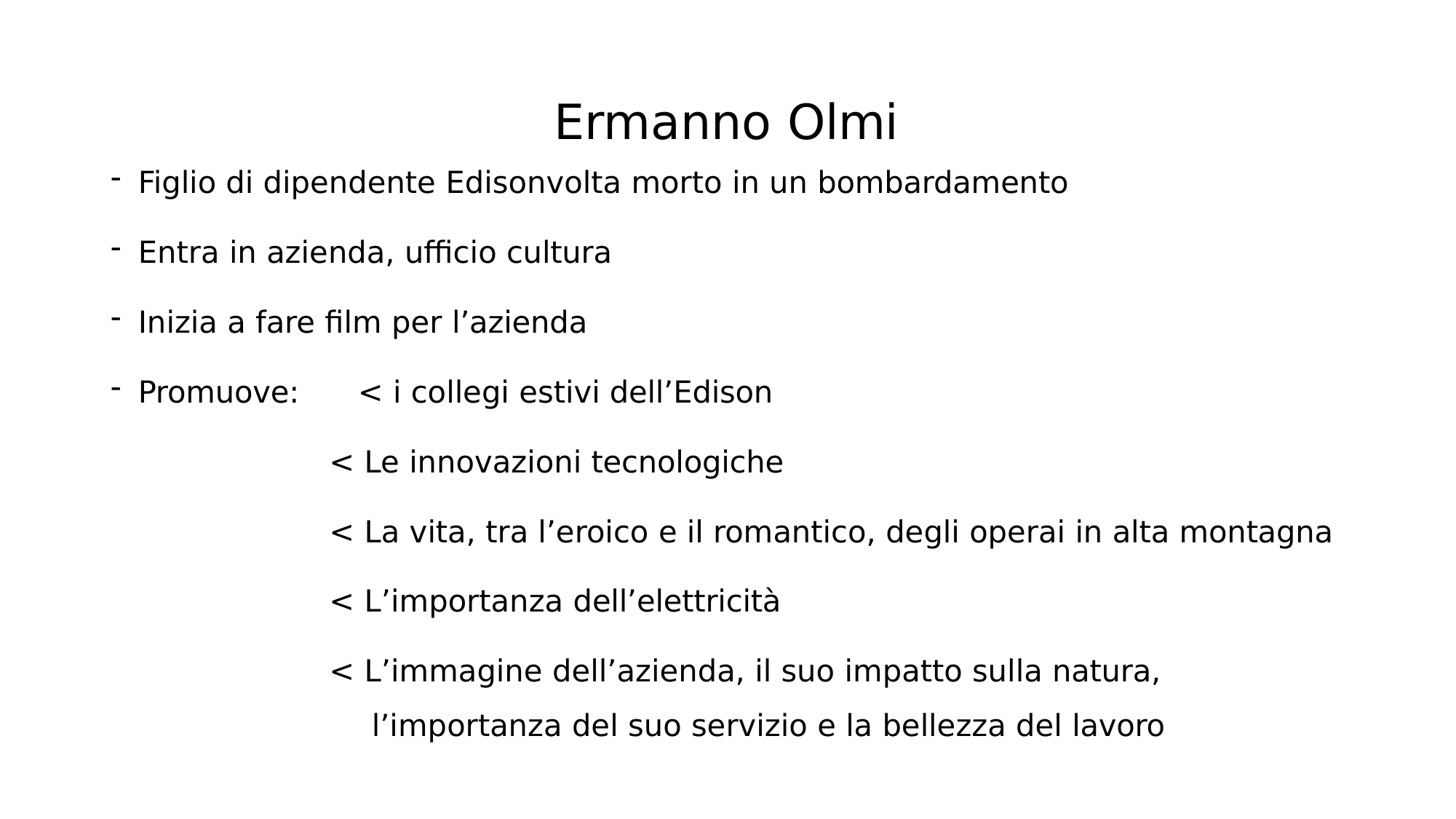

# Ermanno Olmi
Figlio di dipendente Edisonvolta morto in un bombardamento
Entra in azienda, ufficio cultura
Inizia a fare film per l’azienda
Promuove:	< i collegi estivi dell’Edison
< Le innovazioni tecnologiche
< La vita, tra l’eroico e il romantico, degli operai in alta montagna
< L’importanza dell’elettricità
< L’immagine dell’azienda, il suo impatto sulla natura, l’importanza del suo servizio e la bellezza del lavoro